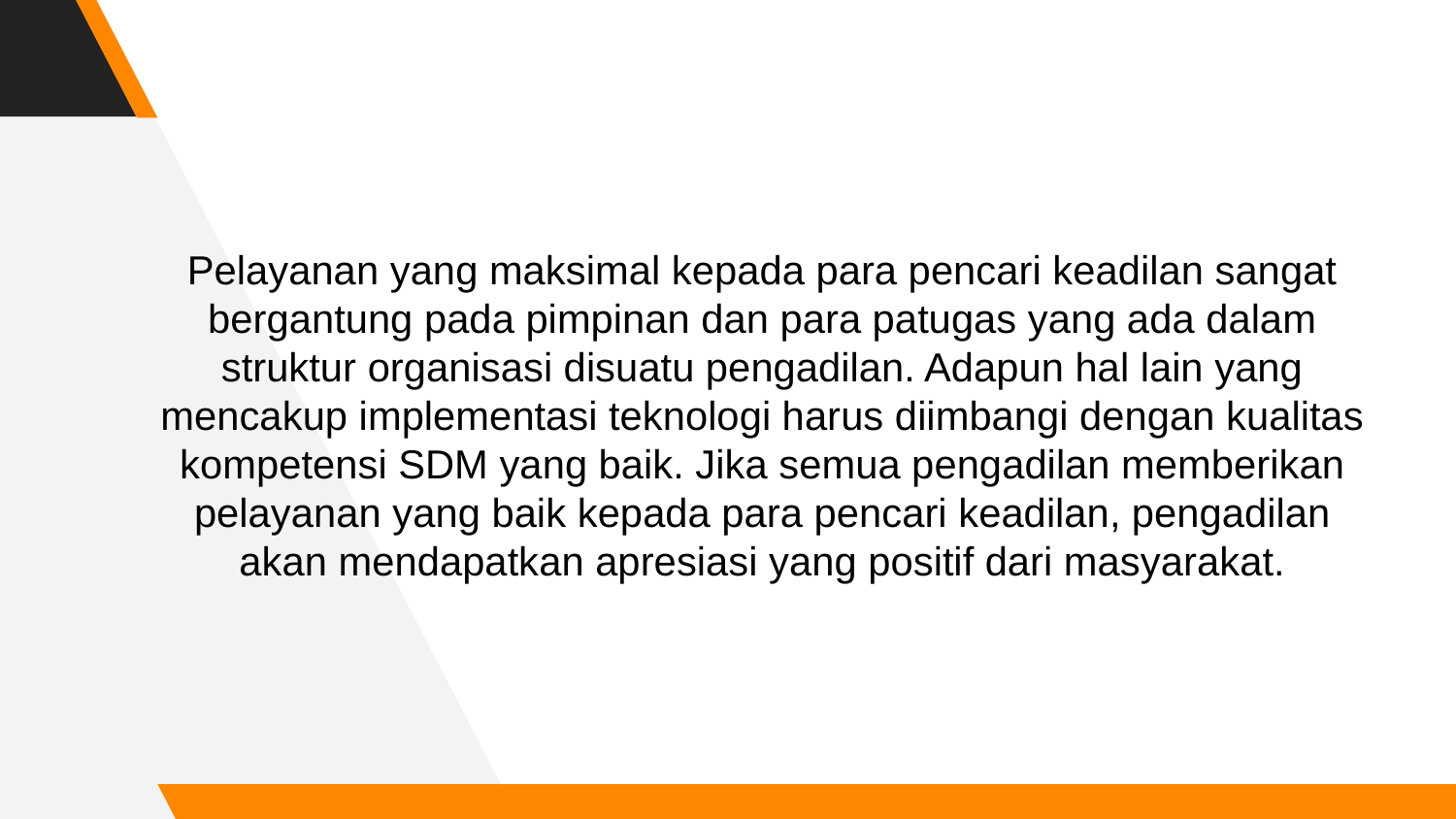

Pelayanan yang maksimal kepada para pencari keadilan sangat bergantung pada pimpinan dan para patugas yang ada dalam struktur organisasi disuatu pengadilan. Adapun hal lain yang mencakup implementasi teknologi harus diimbangi dengan kualitas kompetensi SDM yang baik. Jika semua pengadilan memberikan pelayanan yang baik kepada para pencari keadilan, pengadilan akan mendapatkan apresiasi yang positif dari masyarakat.